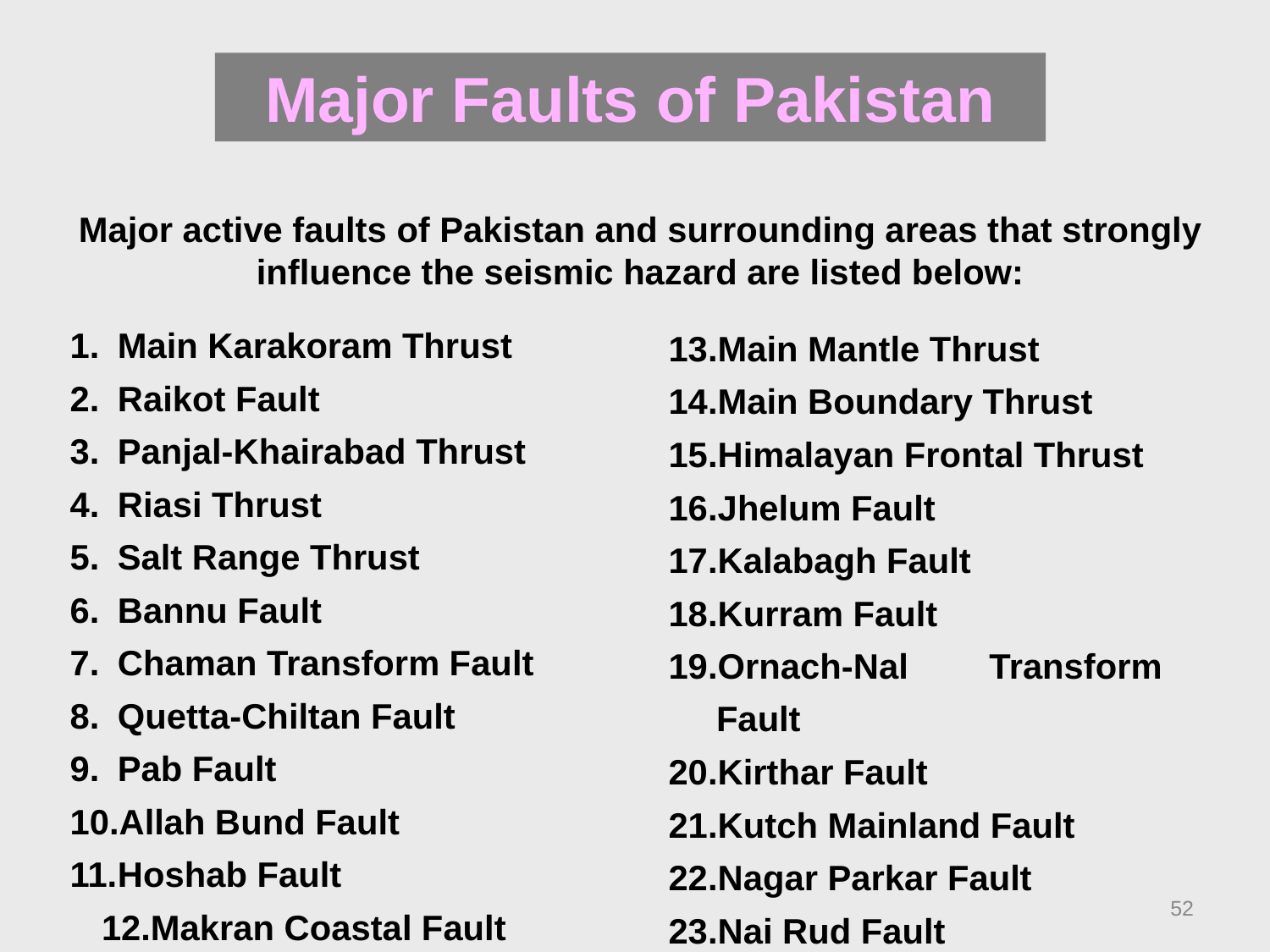

Major Faults of Pakistan
Major active faults of Pakistan and surrounding areas that strongly influence the seismic hazard are listed below:
Main Karakoram Thrust
Raikot Fault
Panjal-Khairabad Thrust
Riasi Thrust
Salt Range Thrust
Bannu Fault
Chaman Transform Fault
Quetta-Chiltan Fault
Pab Fault
Allah Bund Fault
Hoshab Fault
Makran Coastal Fault
Main Mantle Thrust
Main Boundary Thrust
Himalayan Frontal Thrust
Jhelum Fault
Kalabagh Fault
Kurram Fault
Ornach-Nal Transform Fault
Kirthar Fault
Kutch Mainland Fault
Nagar Parkar Fault
Nai Rud Fault
52